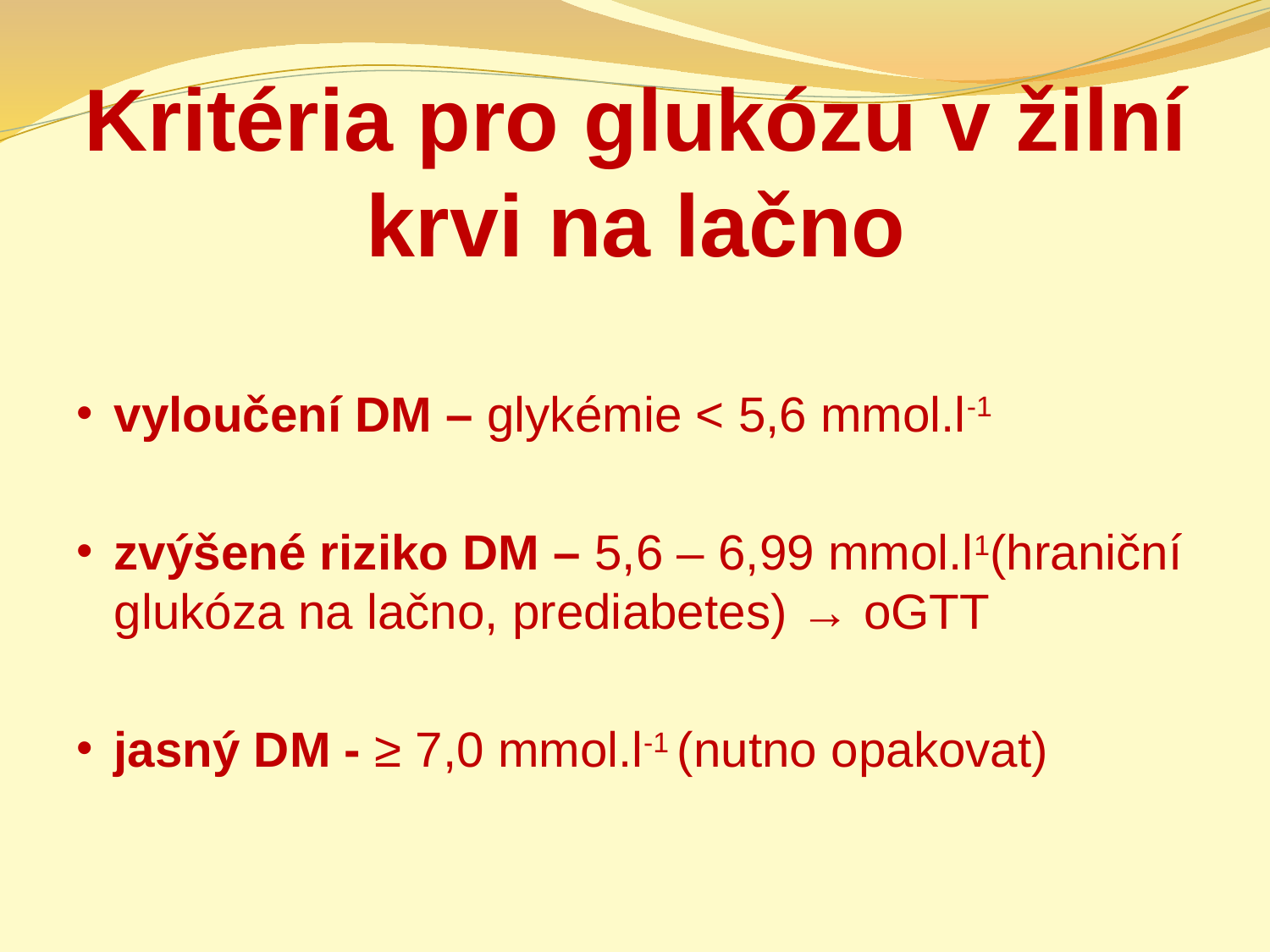

# Kritéria pro glukózu v žilní krvi na lačno
vyloučení DM – glykémie < 5,6 mmol.l-1

zvýšené riziko DM – 5,6 – 6,99 mmol.l1(hraniční glukóza na lačno, prediabetes) → oGTT

jasný DM - ≥ 7,0 mmol.l-1 (nutno opakovat)